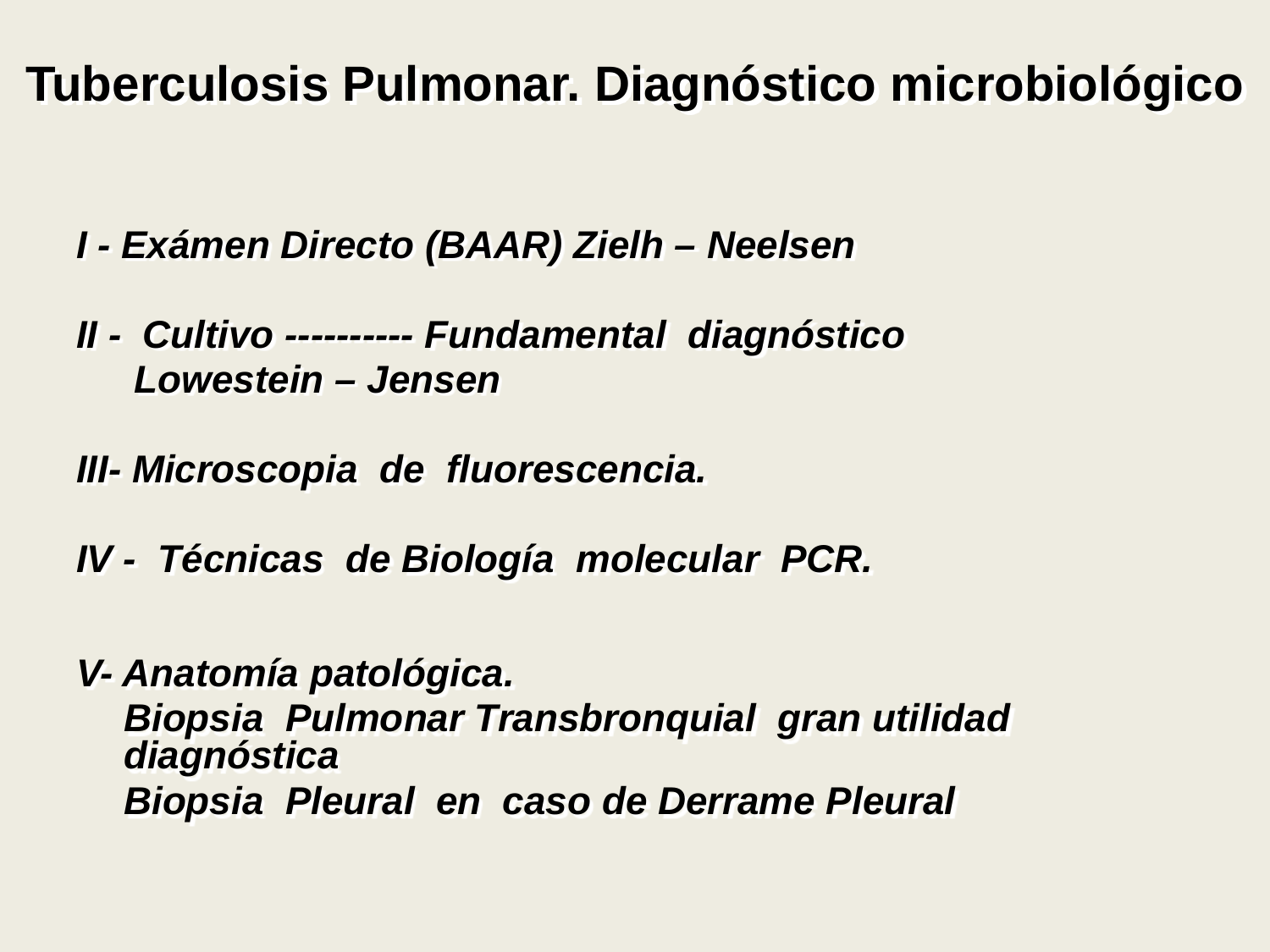

# Tuberculosis Pulmonar. Diagnóstico microbiológico
I - Exámen Directo (BAAR) Zielh – Neelsen

II -  Cultivo ---------- Fundamental  diagnóstico
	 Lowestein – Jensen

III- Microscopia  de  fluorescencia.

IV -  Técnicas  de Biología  molecular  PCR.

V- Anatomía patológica.
	Biopsia  Pulmonar Transbronquial  gran utilidad  diagnóstica
	Biopsia  Pleural  en  caso de Derrame Pleural